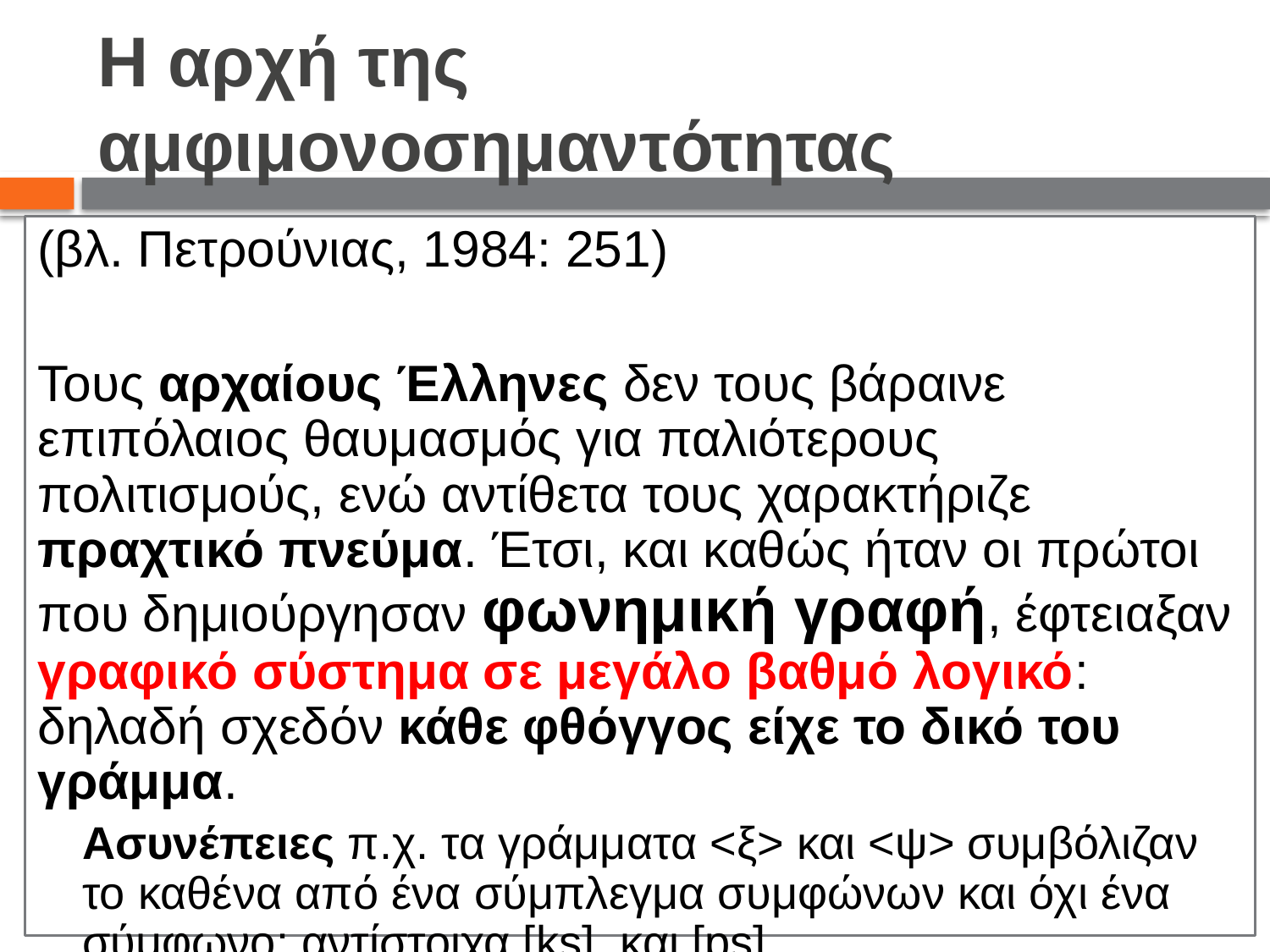

# Η αρχή της αμφιμονοσημαντότητας
(βλ. Πετρούνιας, 1984: 251)

Τους αρχαίους Έλληνες δεν τους βάραινε επιπόλαιος θαυμασμός για παλιότερους πολιτισμούς, ενώ αντίθετα τους χαρακτήριζε πραχτικό πνεύμα. Έτσι, και καθώς ήταν οι πρώτοι που δημιούργησαν φωνημική γραφή, έφτειαξαν γραφικό σύστημα σε μεγάλο βαθμό λογικό: δηλαδή σχεδόν κάθε φθόγγος είχε το δικό του γράμμα.
Aσυνέπειες π.χ. τα γράμματα <ξ> και <ψ> συμβόλιζαν το καθένα από ένα σύμπλεγμα συμφώνων και όχι ένα σύμφωνο: αντίστοιχα [ks]  και [ps].